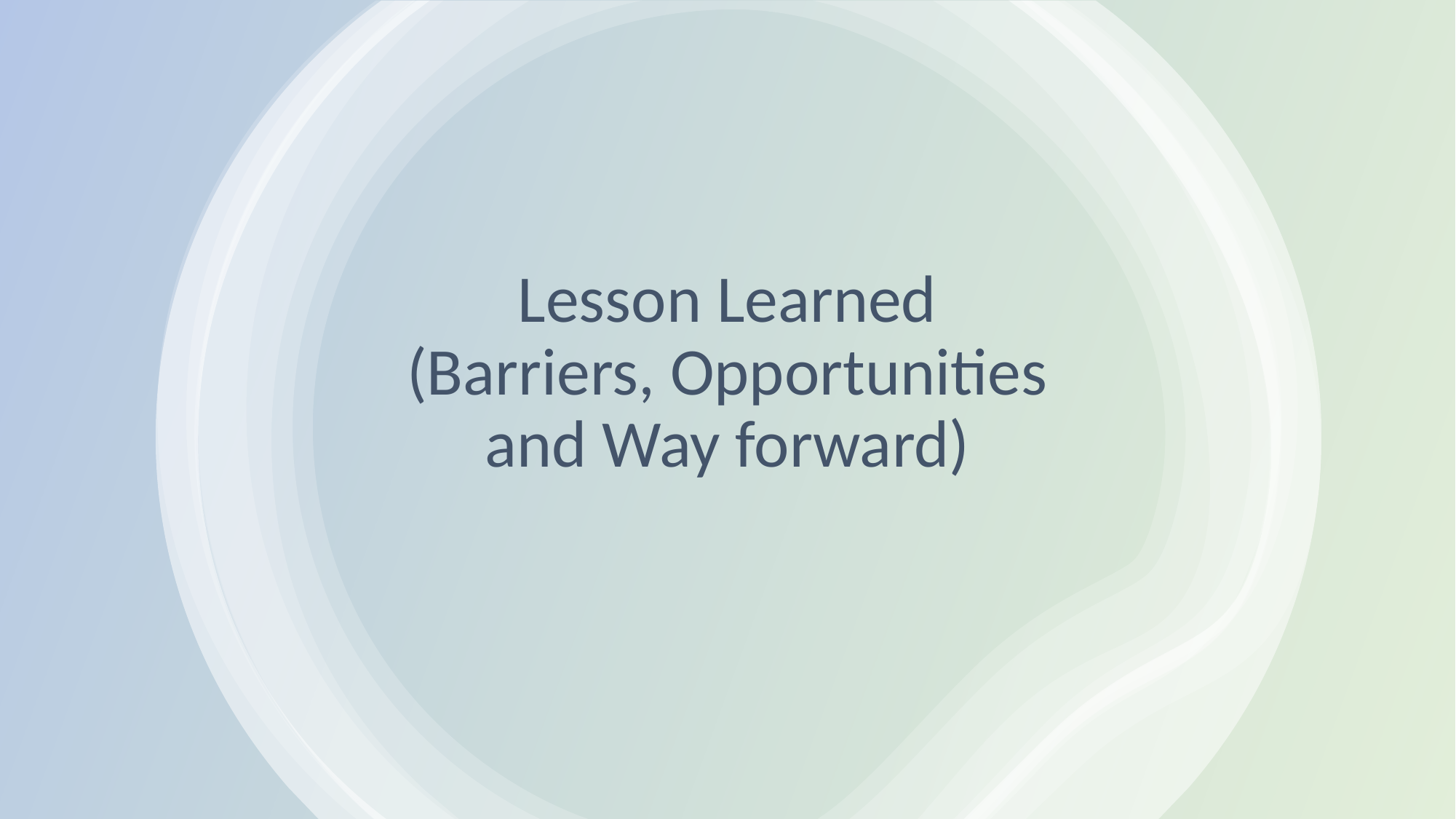

# Lesson Learned (Barriers, Opportunities and Way forward)
4th Shiraz International Congress on Mobile Health